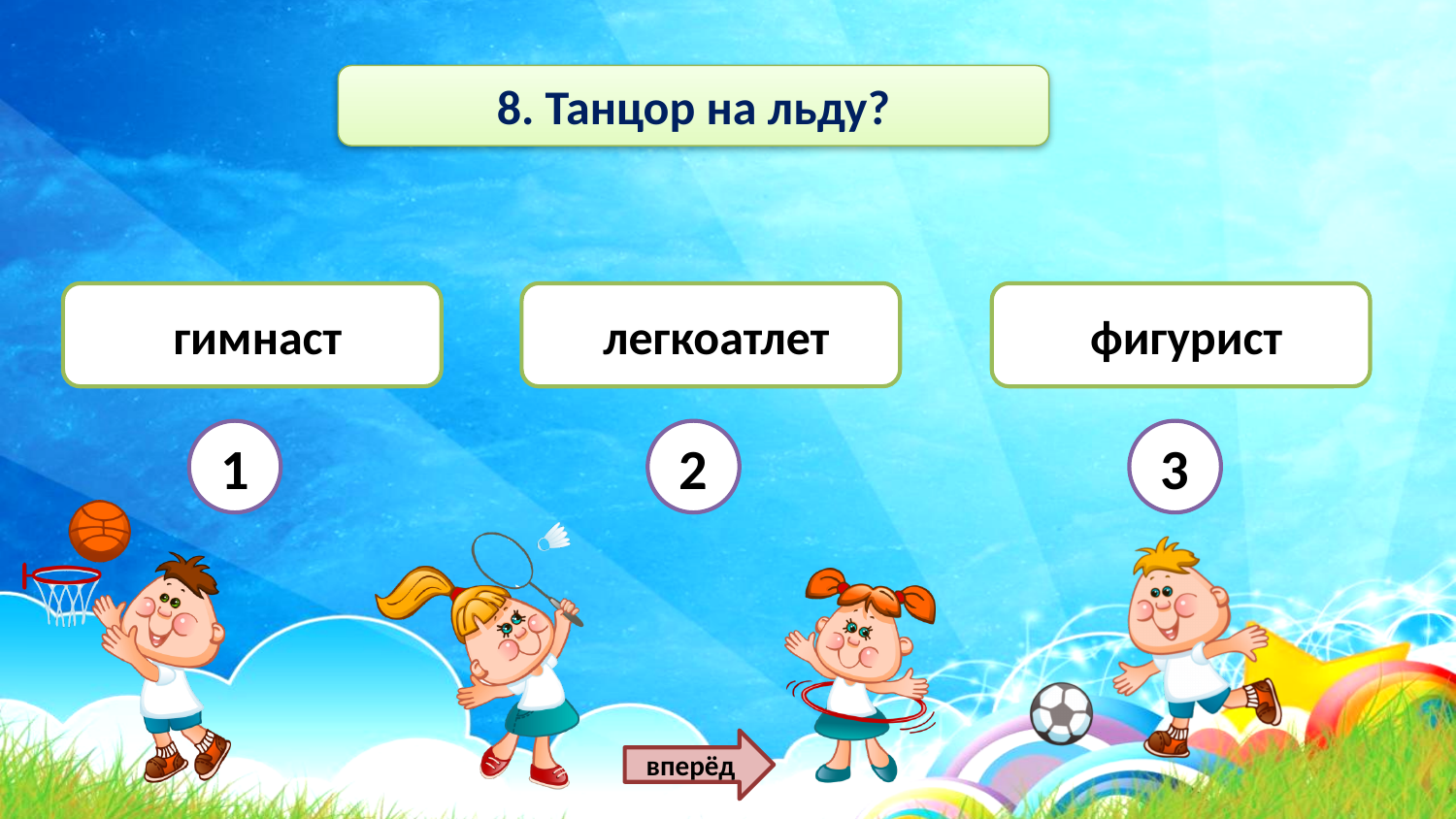

8. Танцор на льду?
 гимнаст
 легкоатлет
 фигурист
1
2
3
вперёд